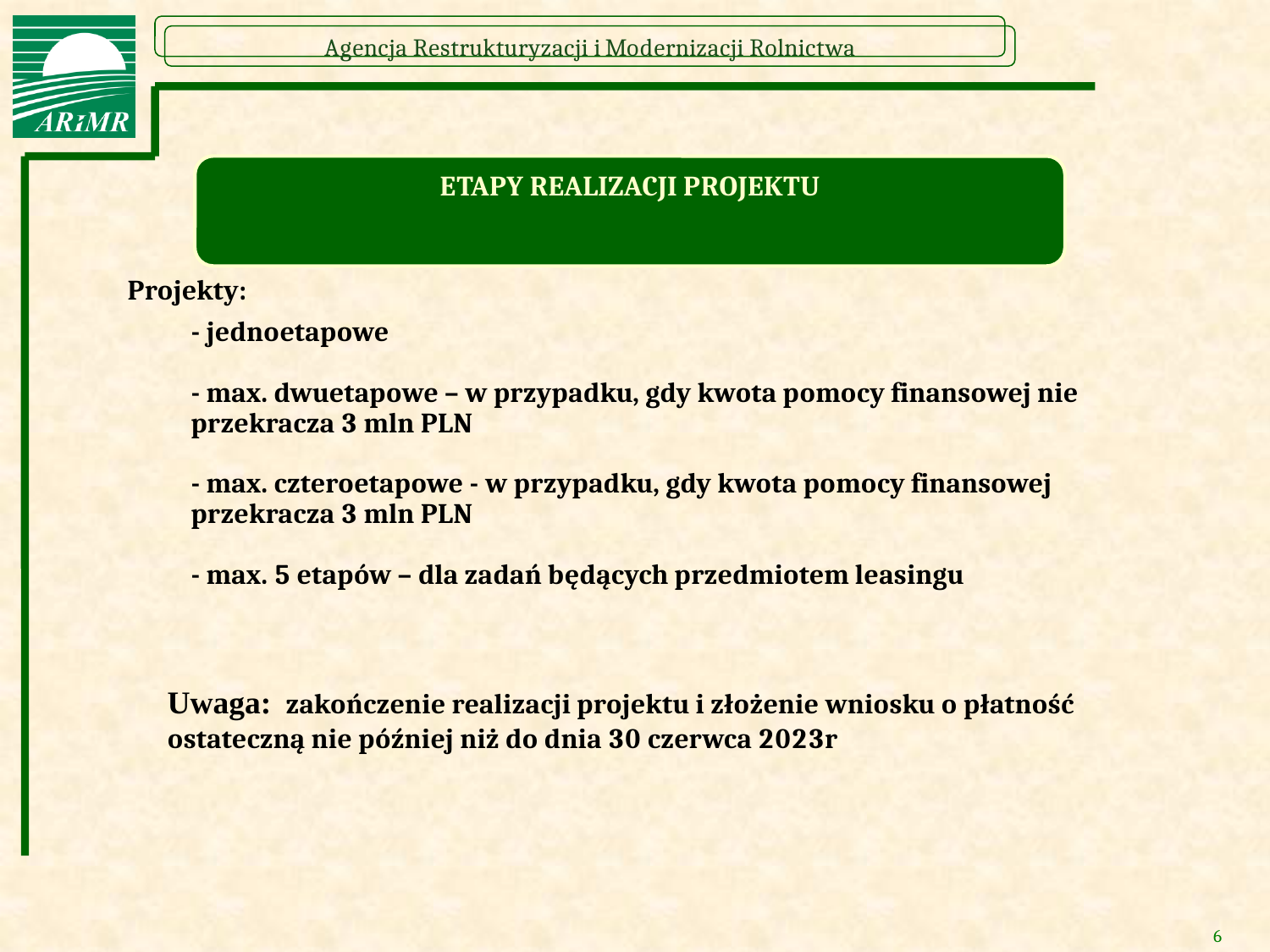

ETAPY REALIZACJI PROJEKTU

Projekty:
- jednoetapowe

- max. dwuetapowe – w przypadku, gdy kwota pomocy finansowej nie przekracza 3 mln PLN

- max. czteroetapowe - w przypadku, gdy kwota pomocy finansowej przekracza 3 mln PLN

- max. 5 etapów – dla zadań będących przedmiotem leasingu

Uwaga:  zakończenie realizacji projektu i złożenie wniosku o płatność ostateczną nie później niż do dnia 30 czerwca 2023r
6